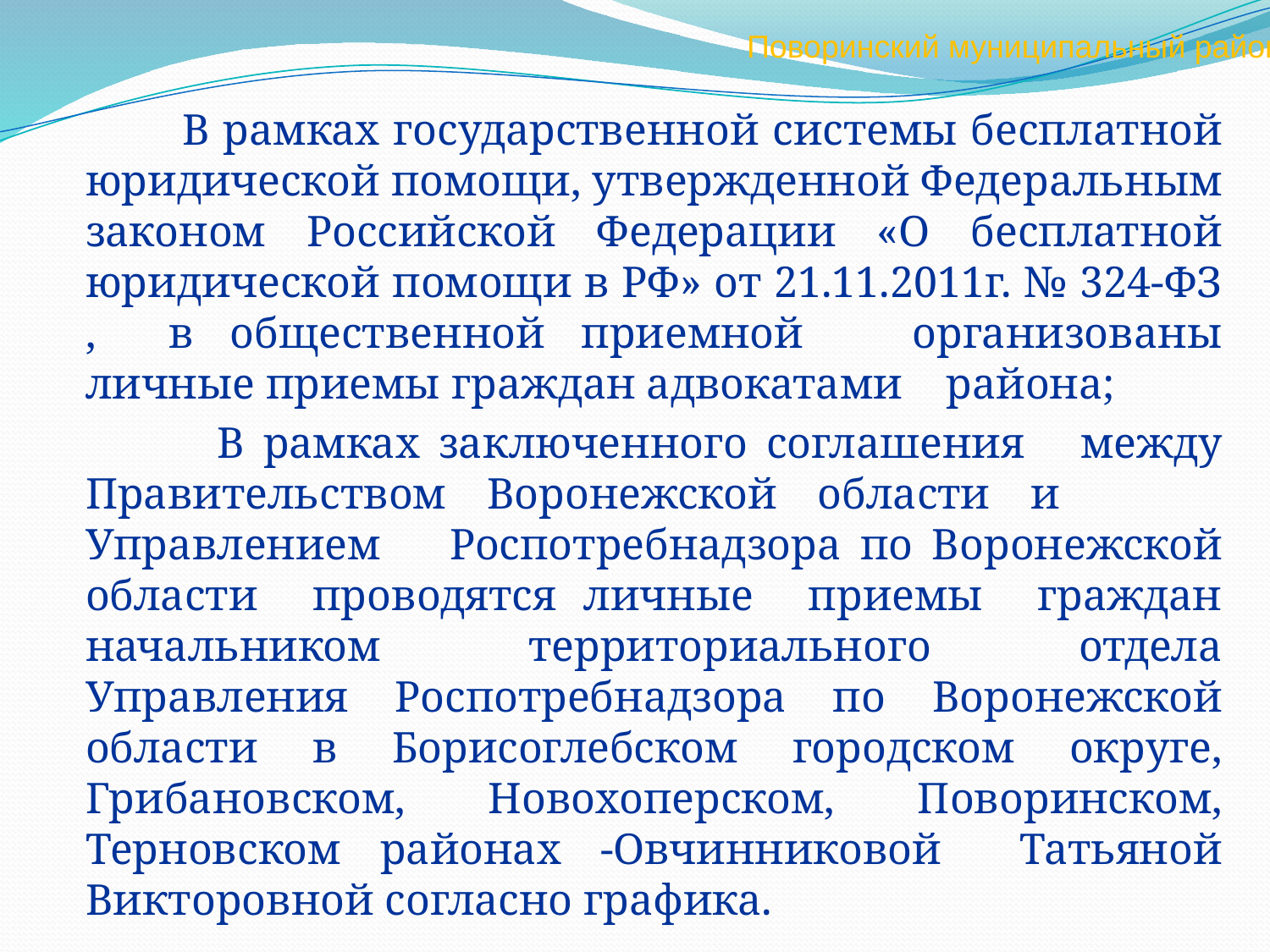

Поворинский муниципальный район
          В рамках государственной системы бесплатной юридической помощи, утвержденной Федеральным законом Российской Федерации «О бесплатной юридической помощи в РФ» от 21.11.2011г. № 324-ФЗ ,  в общественной приемной   организованы личные приемы граждан адвокатами    района;
         В рамках заключенного соглашения   между Правительством Воронежской области и     Управлением    Роспотребнадзора по Воронежской области  проводятся личные  приемы  граждан начальником территориального отдела Управления Роспотребнадзора по Воронежской области в Борисоглебском городском округе, Грибановском, Новохоперском, Поворинском, Терновском районах -Овчинниковой  Татьяной Викторовной согласно графика.